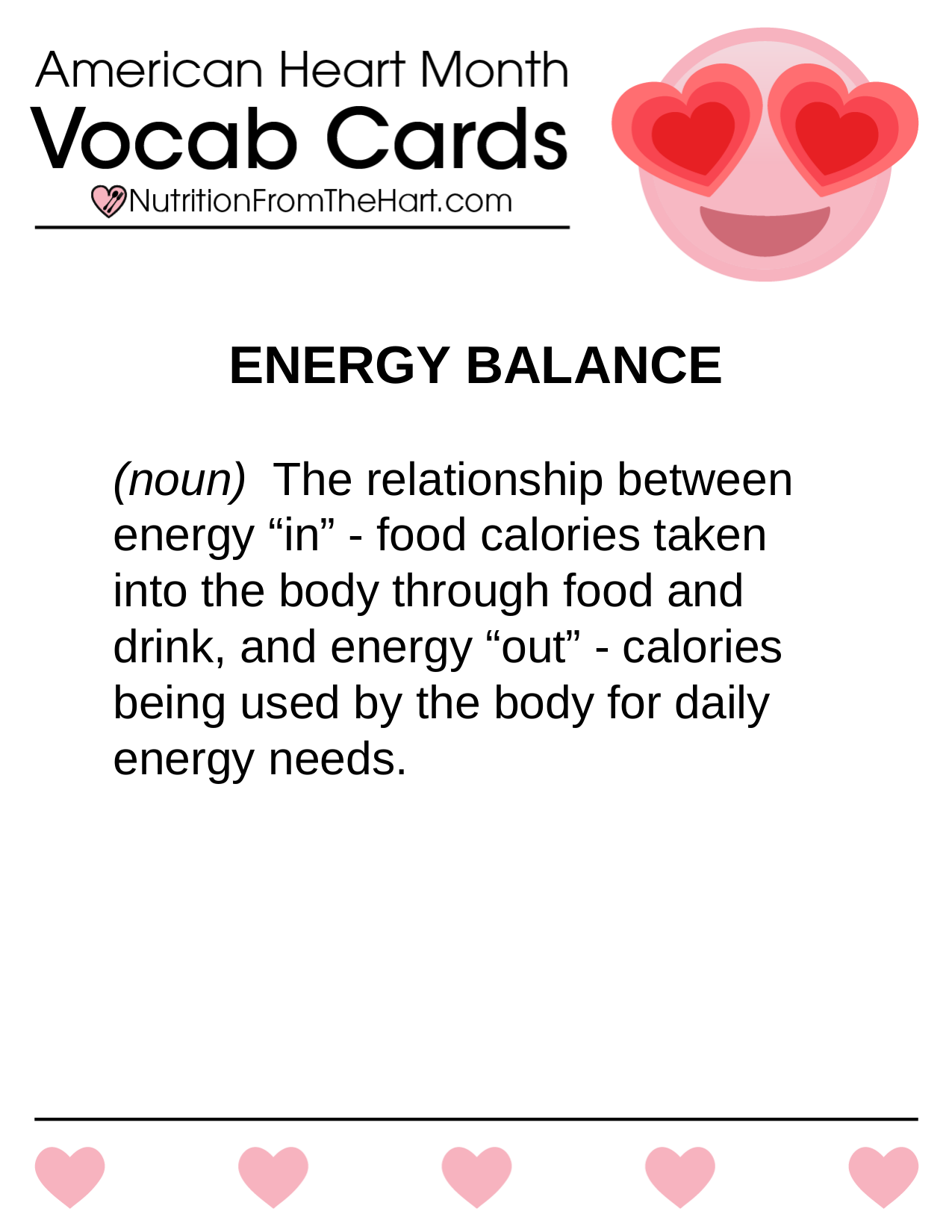

ENERGY BALANCE
(noun)  The relationship between energy “in” - food calories taken into the body through food and drink, and energy “out” - calories being used by the body for daily energy needs.